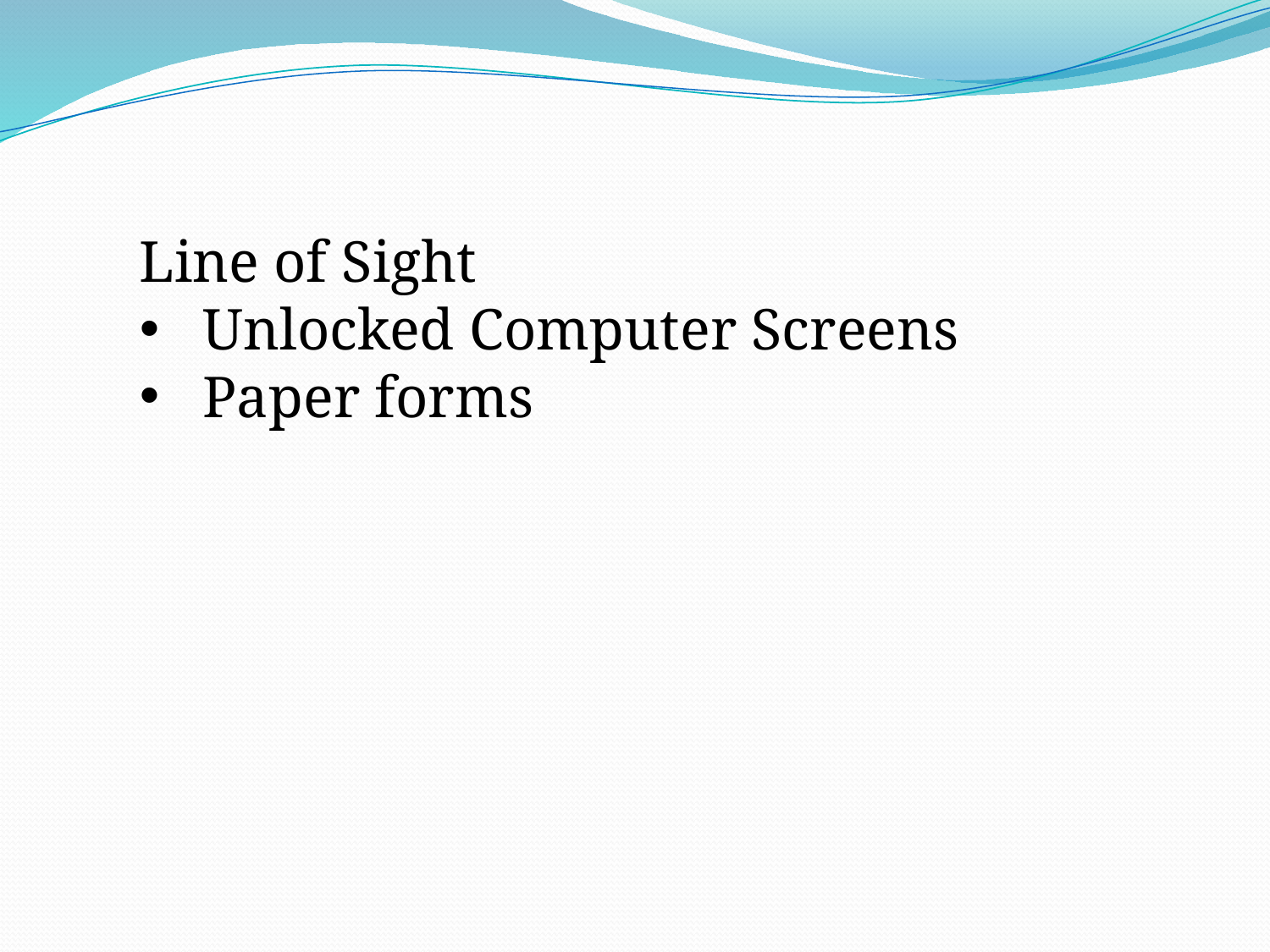

Line of Sight
Unlocked Computer Screens
Paper forms